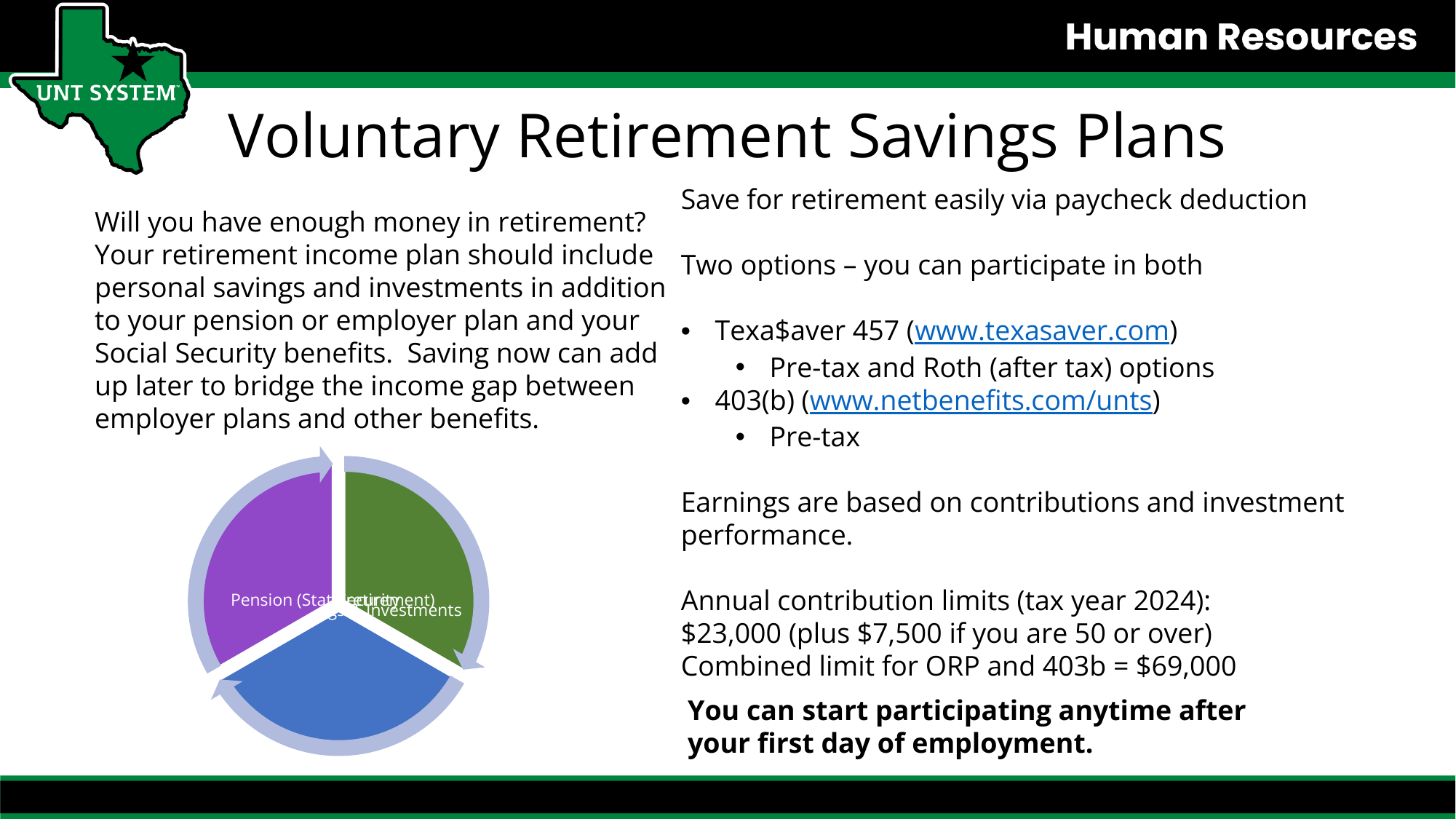

Voluntary Retirement Savings Plans
Save for retirement easily via paycheck deduction

Two options – you can participate in both

Texa$aver 457 (www.texasaver.com)
Pre-tax and Roth (after tax) options
403(b) (www.netbenefits.com/unts)
Pre-tax
Earnings are based on contributions and investment performance.

Annual contribution limits (tax year 2024):
$23,000 (plus $7,500 if you are 50 or over)
Combined limit for ORP and 403b = $69,000

Will you have enough money in retirement?
Your retirement income plan should include personal savings and investments in addition to your pension or employer plan and your Social Security benefits.  Saving now can add up later to bridge the income gap between employer plans and other benefits.
Social Security
Personal Savings & Investments
Pension (State retirement)
You can start participating anytime after your first day of employment.